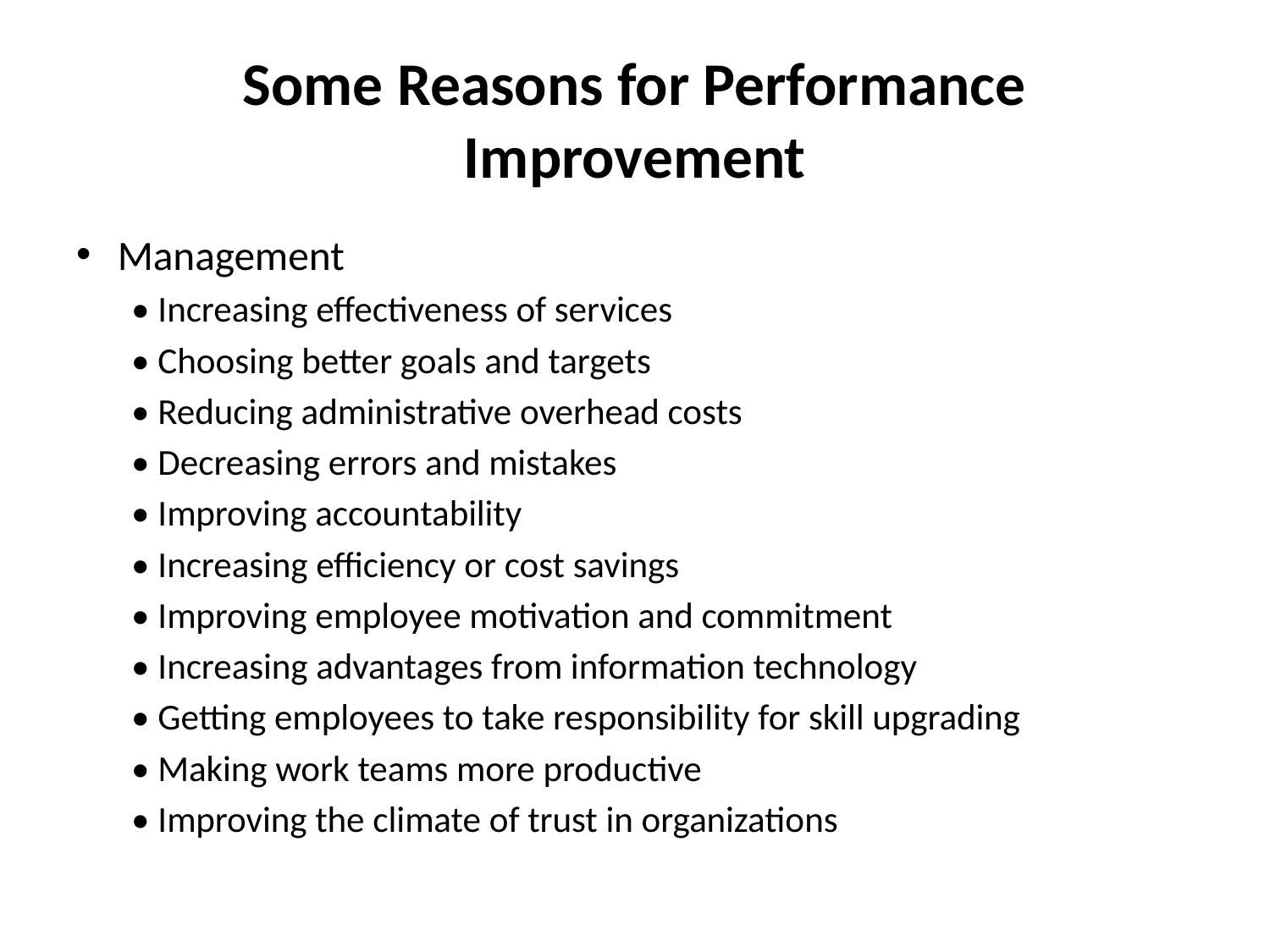

# Some Reasons for Performance Improvement
Management
• Increasing effectiveness of services
• Choosing better goals and targets
• Reducing administrative overhead costs
• Decreasing errors and mistakes
• Improving accountability
• Increasing efficiency or cost savings
• Improving employee motivation and commitment
• Increasing advantages from information technology
• Getting employees to take responsibility for skill upgrading
• Making work teams more productive
• Improving the climate of trust in organizations